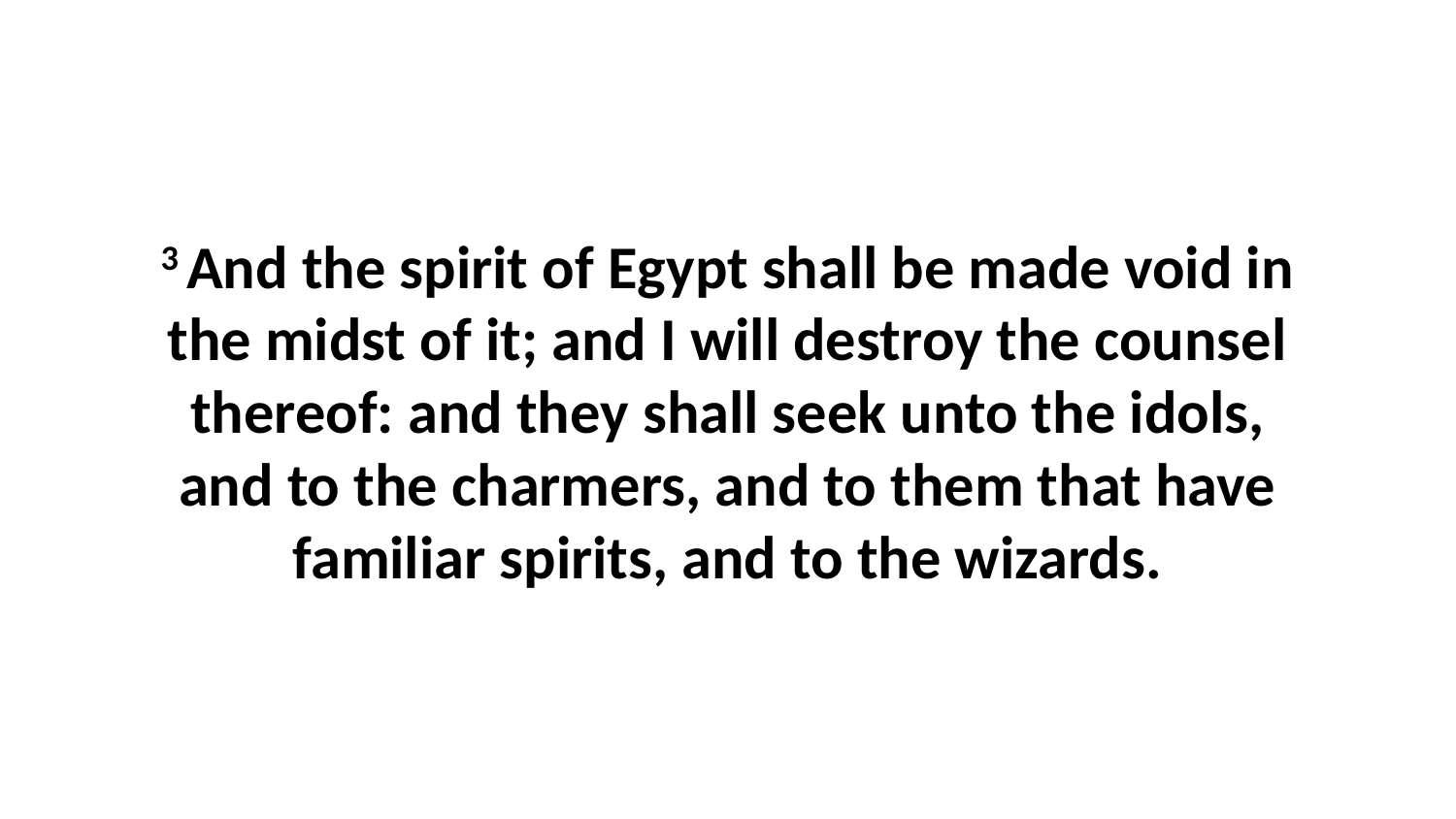

3 And the spirit of Egypt shall be made void in the midst of it; and I will destroy the counsel thereof: and they shall seek unto the idols, and to the charmers, and to them that have familiar spirits, and to the wizards.